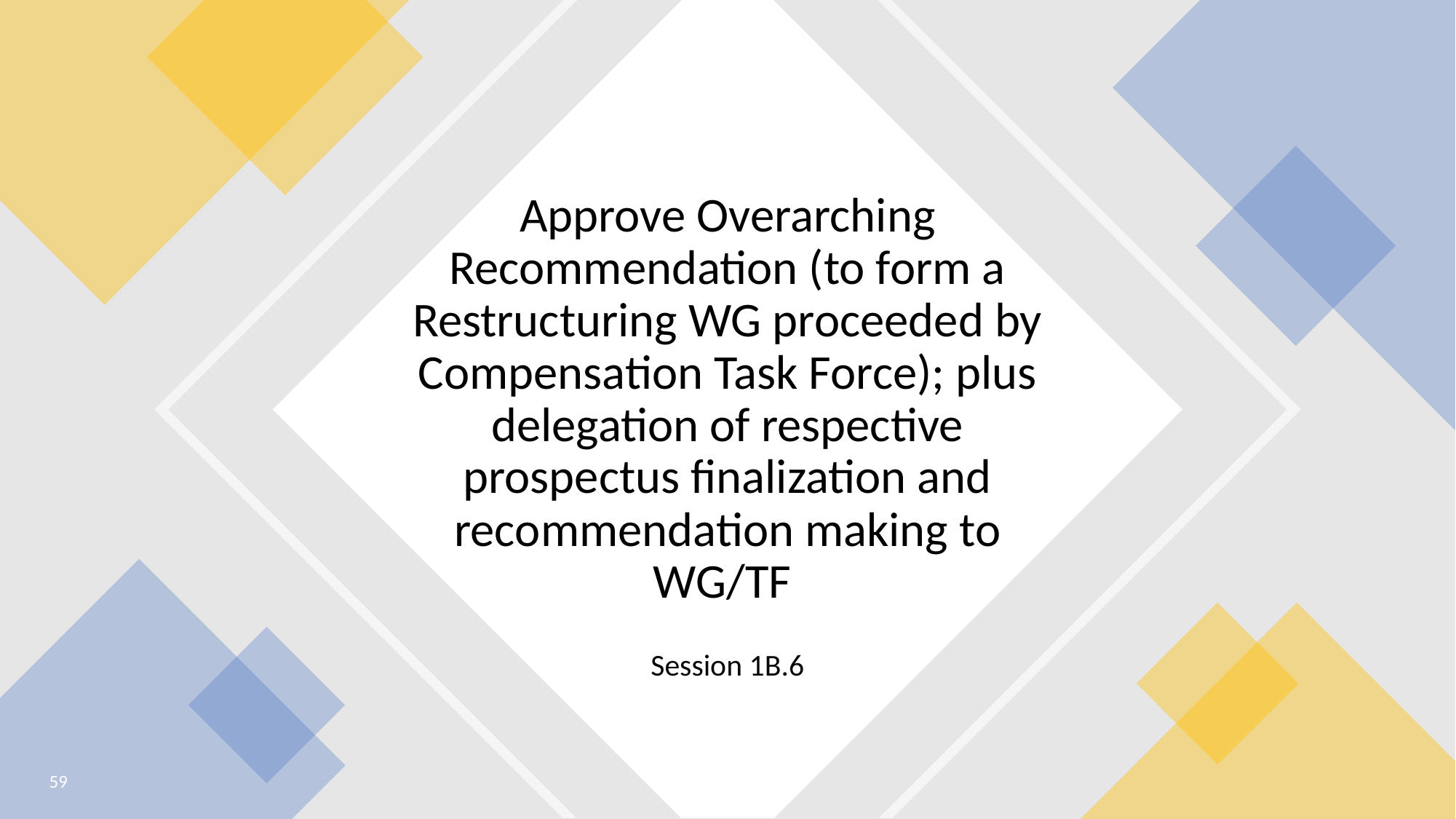

# Approve Overarching Recommendation (to form a Restructuring WG proceeded by Compensation Task Force); plus delegation of respective prospectus finalization and recommendation making to WG/TF

Session 1B.6

59